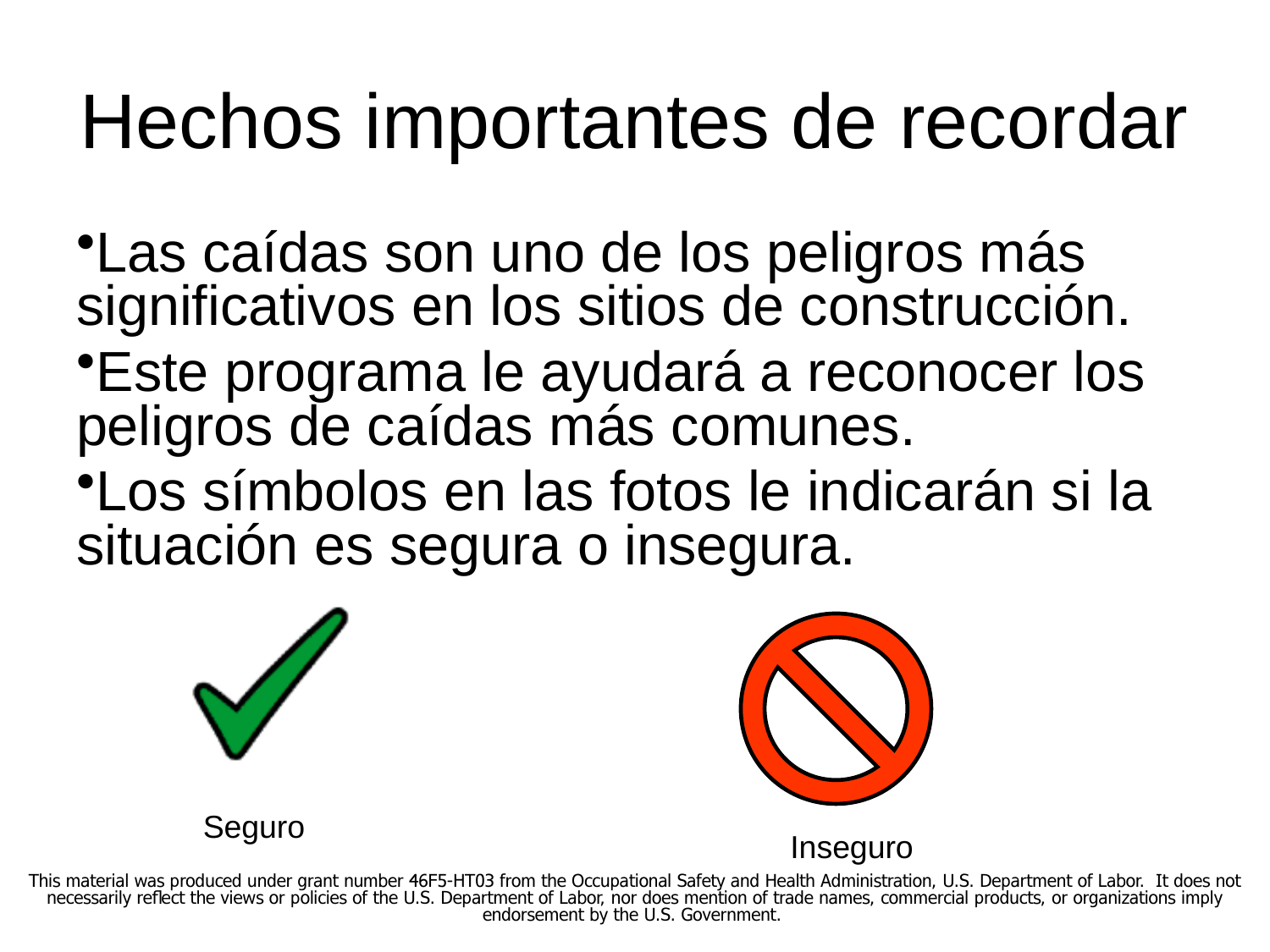

# Hechos importantes de recordar
Las caídas son uno de los peligros más significativos en los sitios de construcción.
Este programa le ayudará a reconocer los peligros de caídas más comunes.
Los símbolos en las fotos le indicarán si la situación es segura o insegura.

Seguro
Inseguro
*
This material was produced under grant number 46F5-HT03 from the Occupational Safety and Health Administration, U.S. Department of Labor.  It does not necessarily reflect the views or policies of the U.S. Department of Labor, nor does mention of trade names, commercial products, or organizations imply endorsement by the U.S. Government.